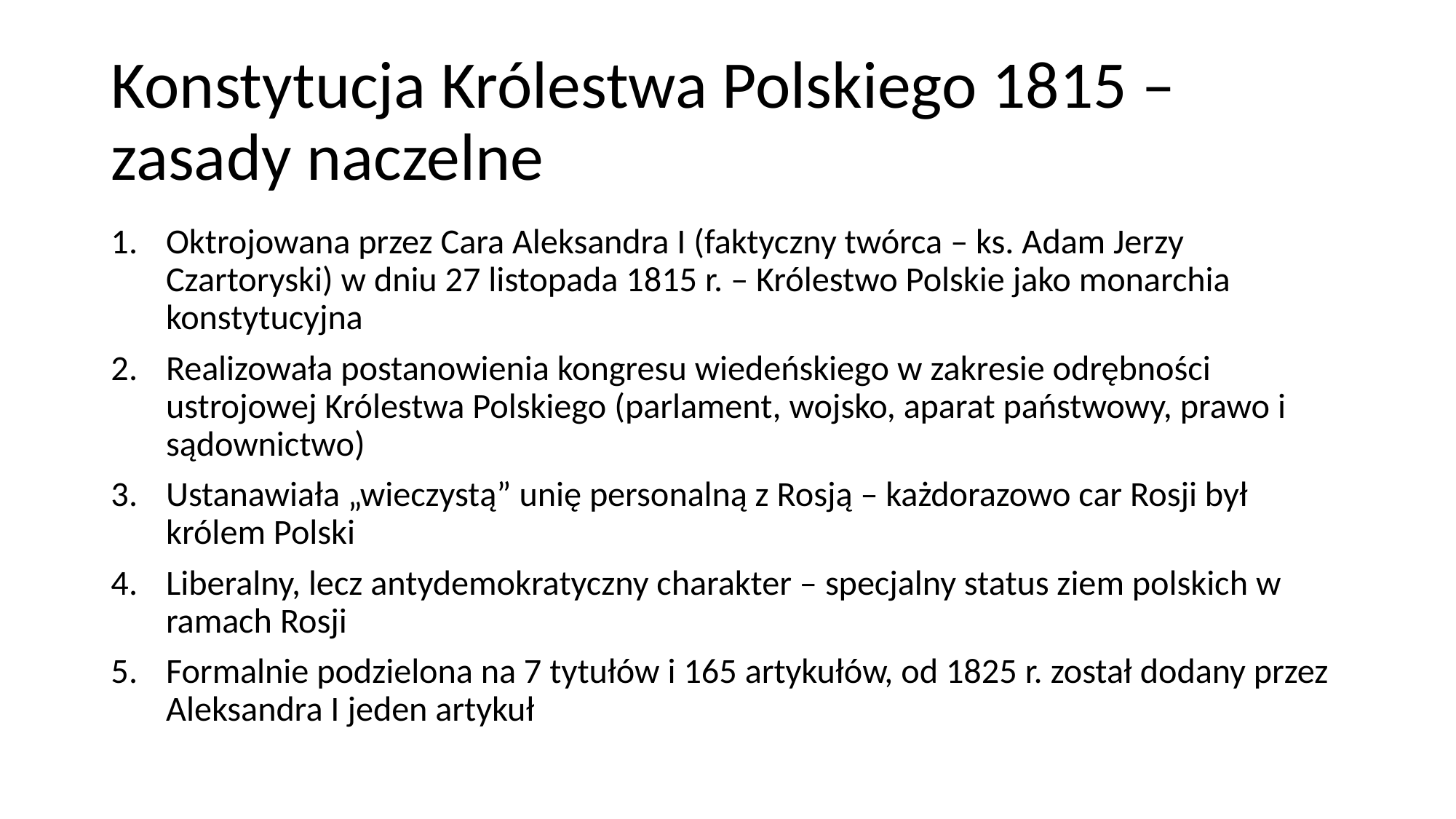

# Konstytucja Królestwa Polskiego 1815 – zasady naczelne
Oktrojowana przez Cara Aleksandra I (faktyczny twórca – ks. Adam Jerzy Czartoryski) w dniu 27 listopada 1815 r. – Królestwo Polskie jako monarchia konstytucyjna
Realizowała postanowienia kongresu wiedeńskiego w zakresie odrębności ustrojowej Królestwa Polskiego (parlament, wojsko, aparat państwowy, prawo i sądownictwo)
Ustanawiała „wieczystą” unię personalną z Rosją – każdorazowo car Rosji był królem Polski
Liberalny, lecz antydemokratyczny charakter – specjalny status ziem polskich w ramach Rosji
Formalnie podzielona na 7 tytułów i 165 artykułów, od 1825 r. został dodany przez Aleksandra I jeden artykuł